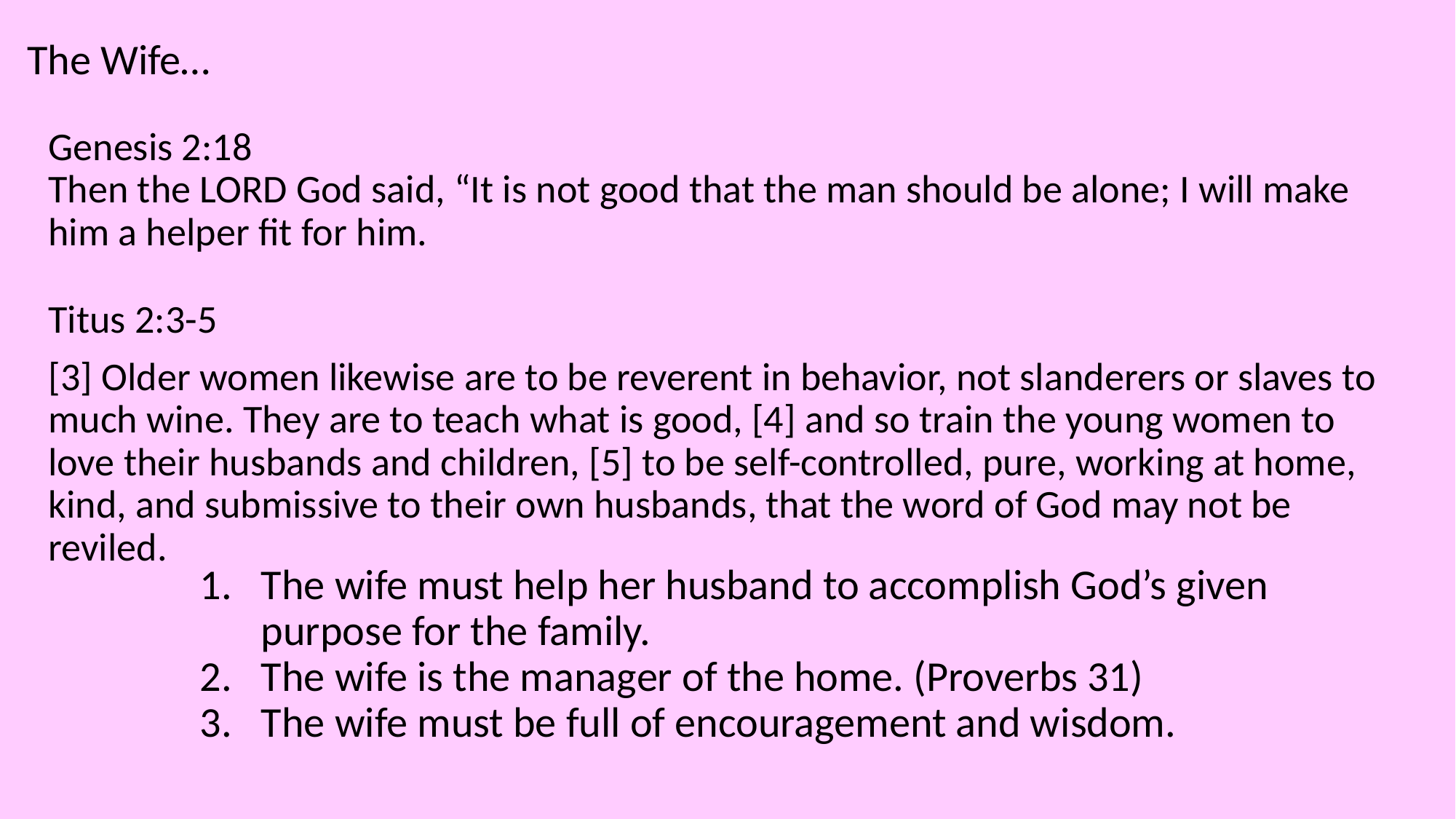

The Wife…
# Genesis 2:18 Then the LORD God said, “It is not good that the man should be alone; I will make him a helper fit for him.
Titus 2:3-5
[3] Older women likewise are to be reverent in behavior, not slanderers or slaves to much wine. They are to teach what is good, [4] and so train the young women to love their husbands and children, [5] to be self-controlled, pure, working at home, kind, and submissive to their own husbands, that the word of God may not be reviled.
The wife must help her husband to accomplish God’s given purpose for the family.
The wife is the manager of the home. (Proverbs 31)
The wife must be full of encouragement and wisdom.